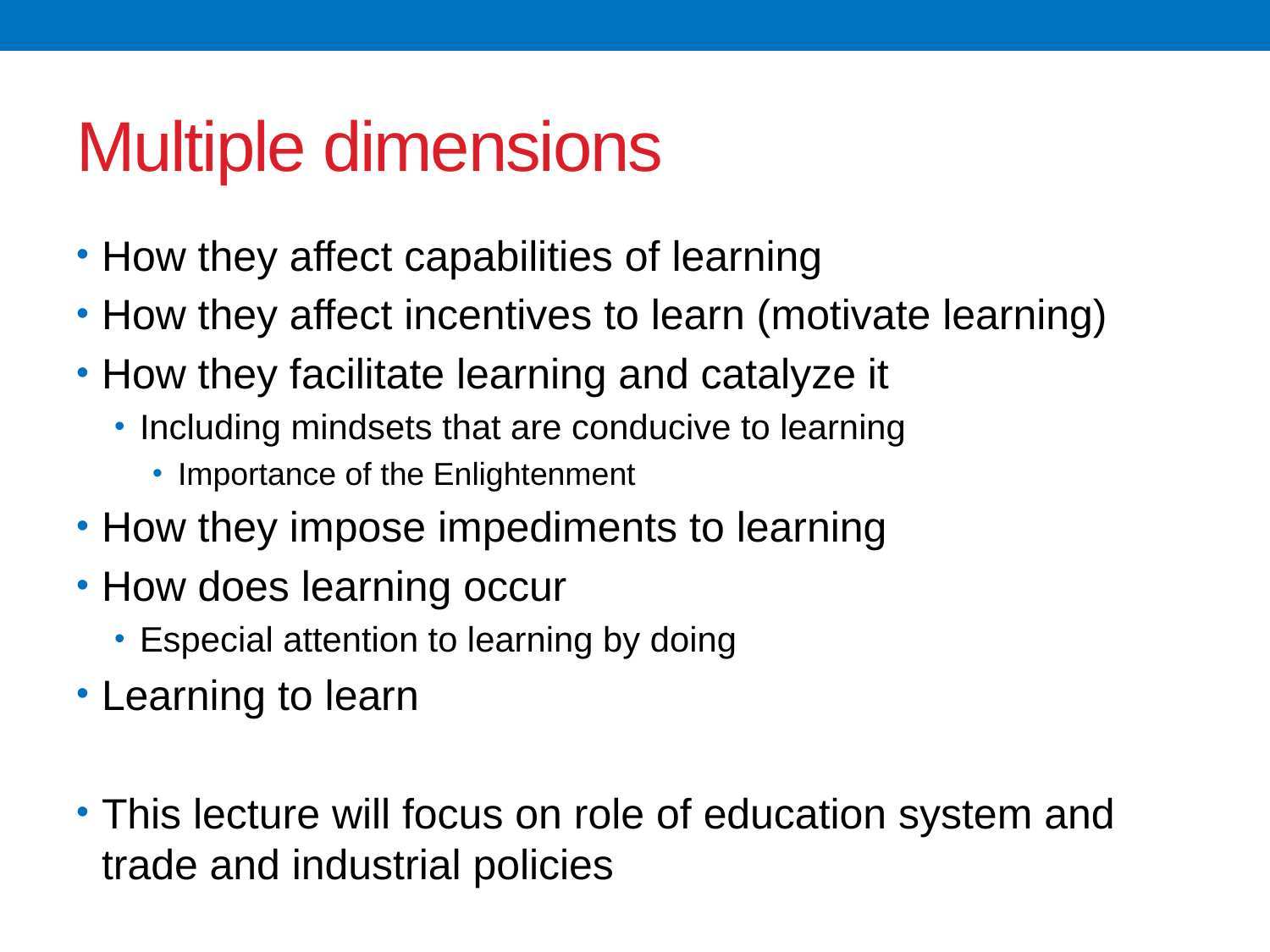

# Multiple dimensions
How they affect capabilities of learning
How they affect incentives to learn (motivate learning)
How they facilitate learning and catalyze it
Including mindsets that are conducive to learning
Importance of the Enlightenment
How they impose impediments to learning
How does learning occur
Especial attention to learning by doing
Learning to learn

This lecture will focus on role of education system and trade and industrial policies